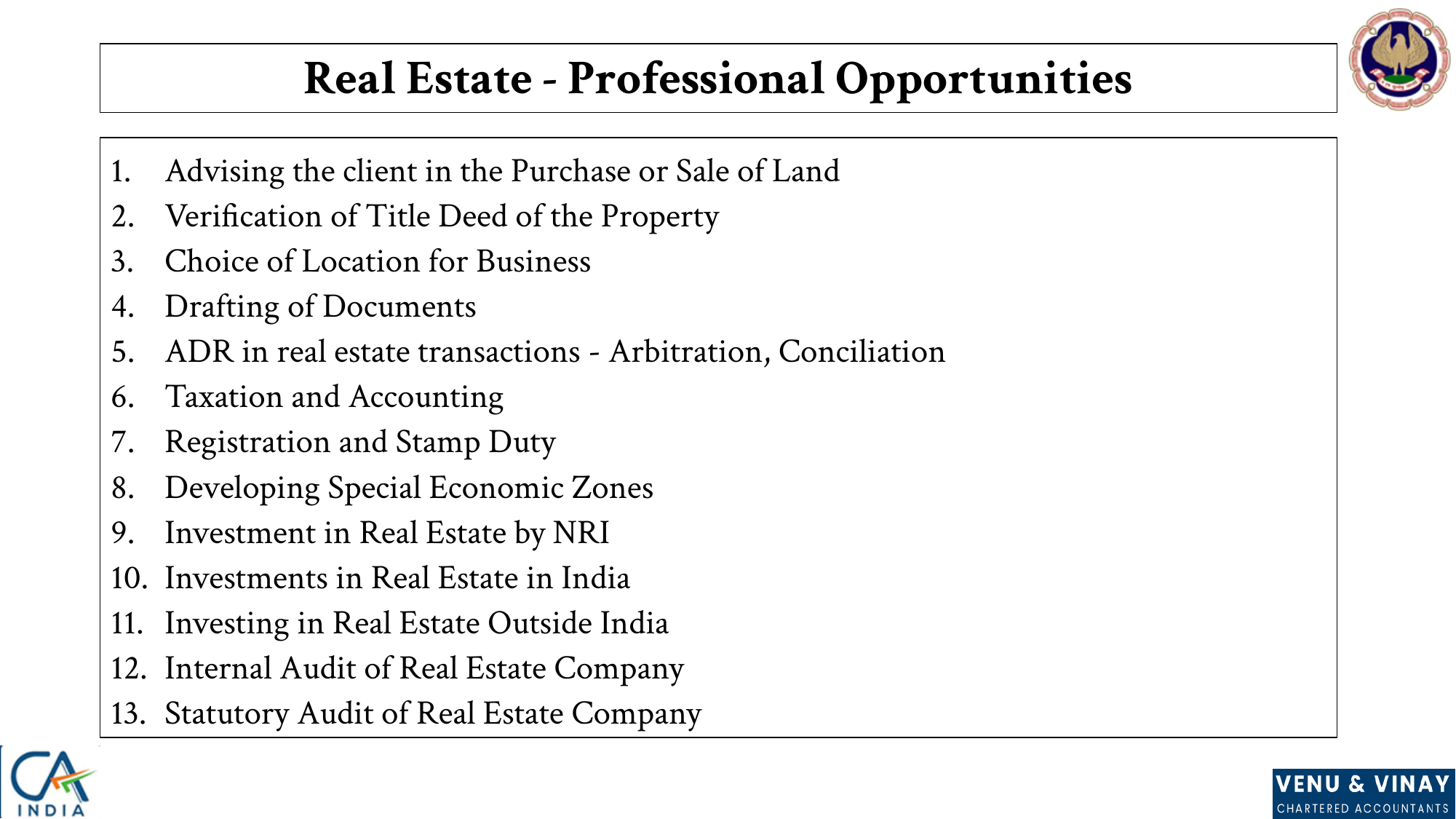

# Real Estate - Professional Opportunities
Advising the client in the Purchase or Sale of Land
Verification of Title Deed of the Property
Choice of Location for Business
Drafting of Documents
ADR in real estate transactions - Arbitration, Conciliation
Taxation and Accounting
Registration and Stamp Duty
Developing Special Economic Zones
Investment in Real Estate by NRI
Investments in Real Estate in India
Investing in Real Estate Outside India
Internal Audit of Real Estate Company
Statutory Audit of Real Estate Company